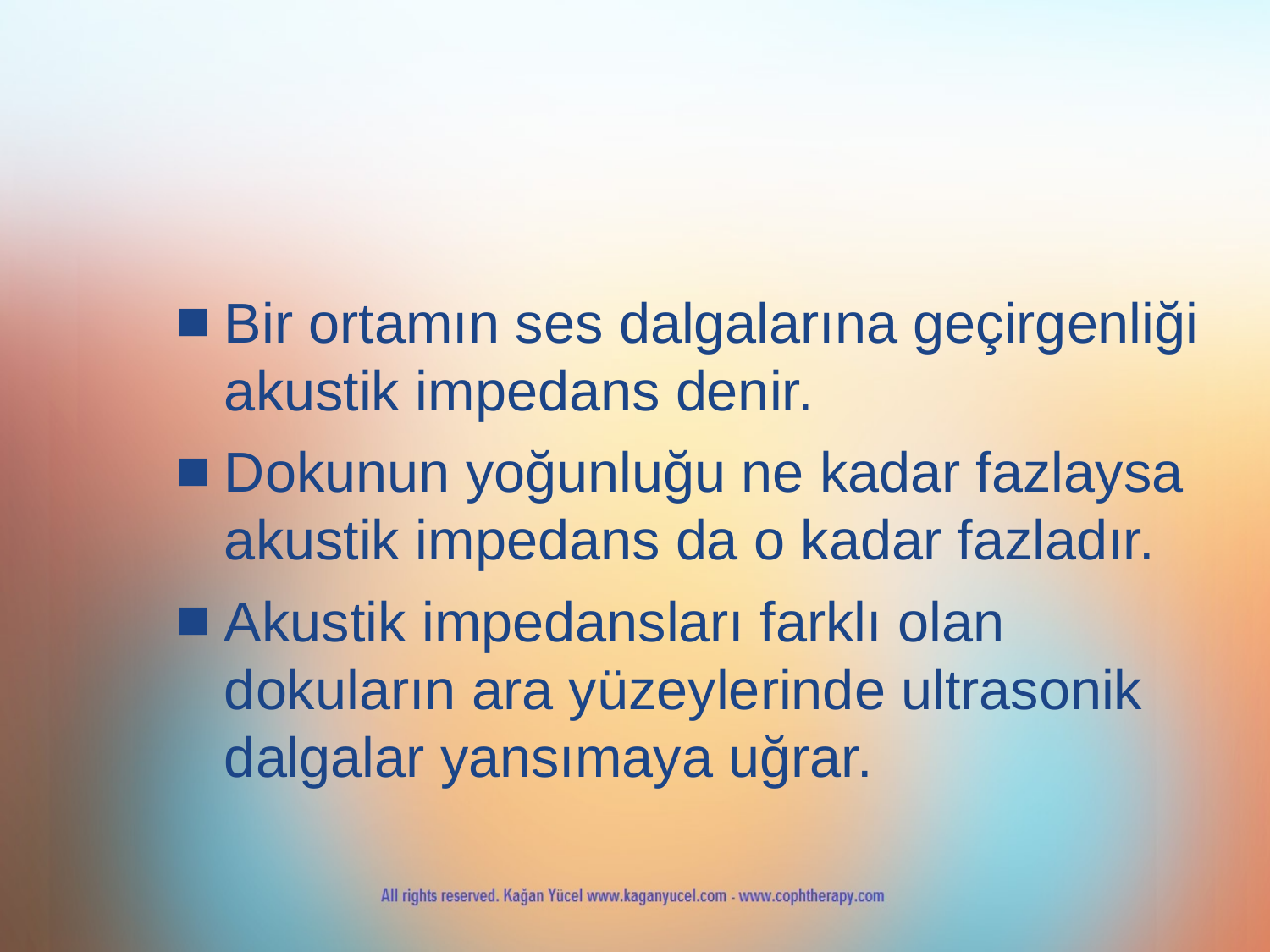

Bir ortamın ses dalgalarına geçirgenliği akustik impedans denir.
Dokunun yoğunluğu ne kadar fazlaysa akustik impedans da o kadar fazladır.
Akustik impedansları farklı olan dokuların ara yüzeylerinde ultrasonik dalgalar yansımaya uğrar.